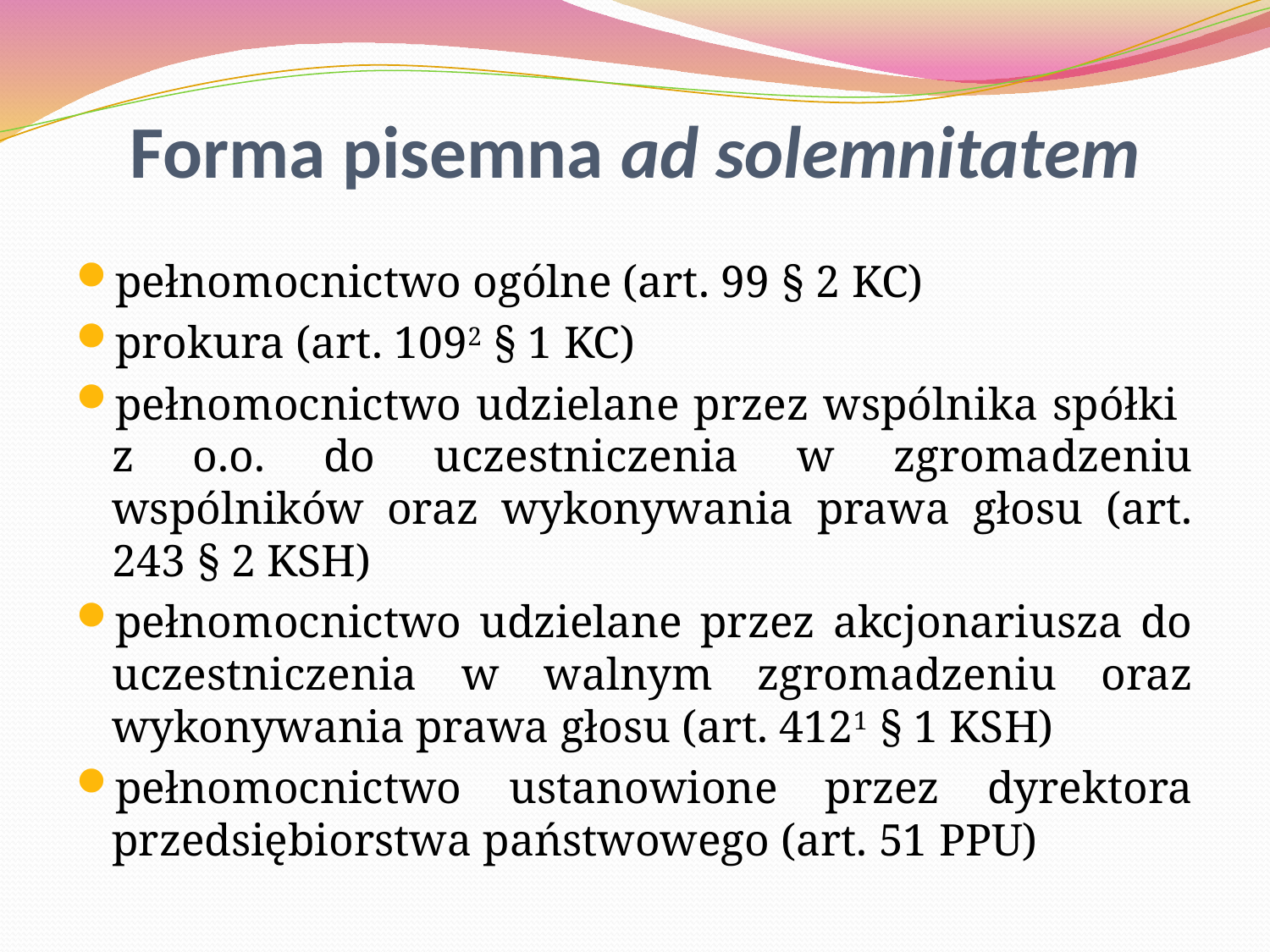

Forma pisemna ad solemnitatem
pełnomocnictwo ogólne (art. 99 § 2 KC)
prokura (art. 1092 § 1 KC)
pełnomocnictwo udzielane przez wspólnika spółki
z o.o. do uczestniczenia w zgromadzeniu wspólników oraz wykonywania prawa głosu (art. 243 § 2 KSH)
pełnomocnictwo udzielane przez akcjonariusza do uczestniczenia w walnym zgromadzeniu oraz wykonywania prawa głosu (art. 4121 § 1 KSH)
pełnomocnictwo ustanowione przez dyrektora przedsiębiorstwa państwowego (art. 51 PPU)